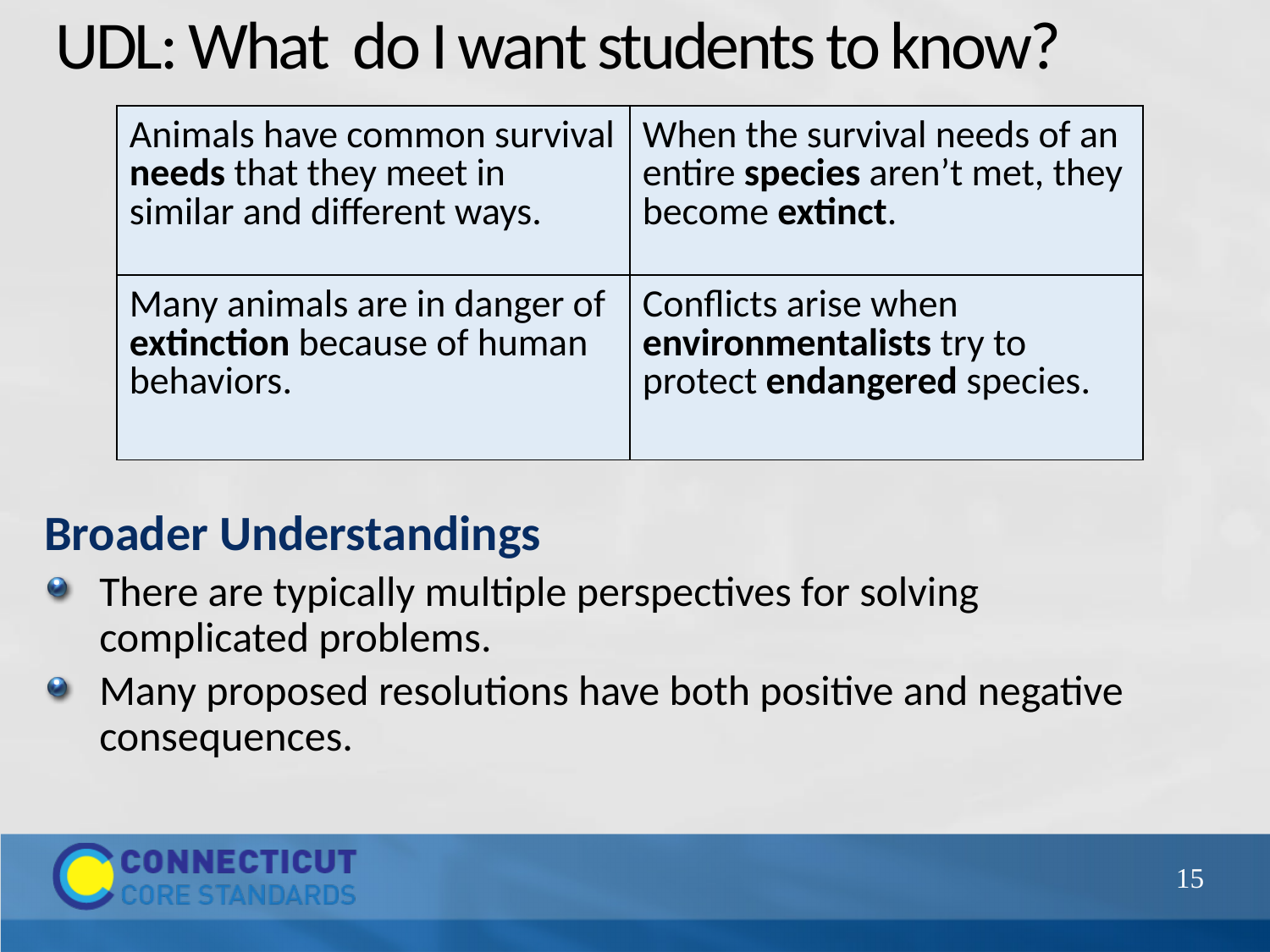

# UDL: What  do I want students to know?
| Animals have common survival needs that they meet in similar and different ways. | When the survival needs of an entire species aren’t met, they become extinct. |
| --- | --- |
| Many animals are in danger of extinction because of human behaviors. | Conflicts arise when environmentalists try to protect endangered species. |
Broader Understandings
There are typically multiple perspectives for solving complicated problems.
Many proposed resolutions have both positive and negative consequences.

15